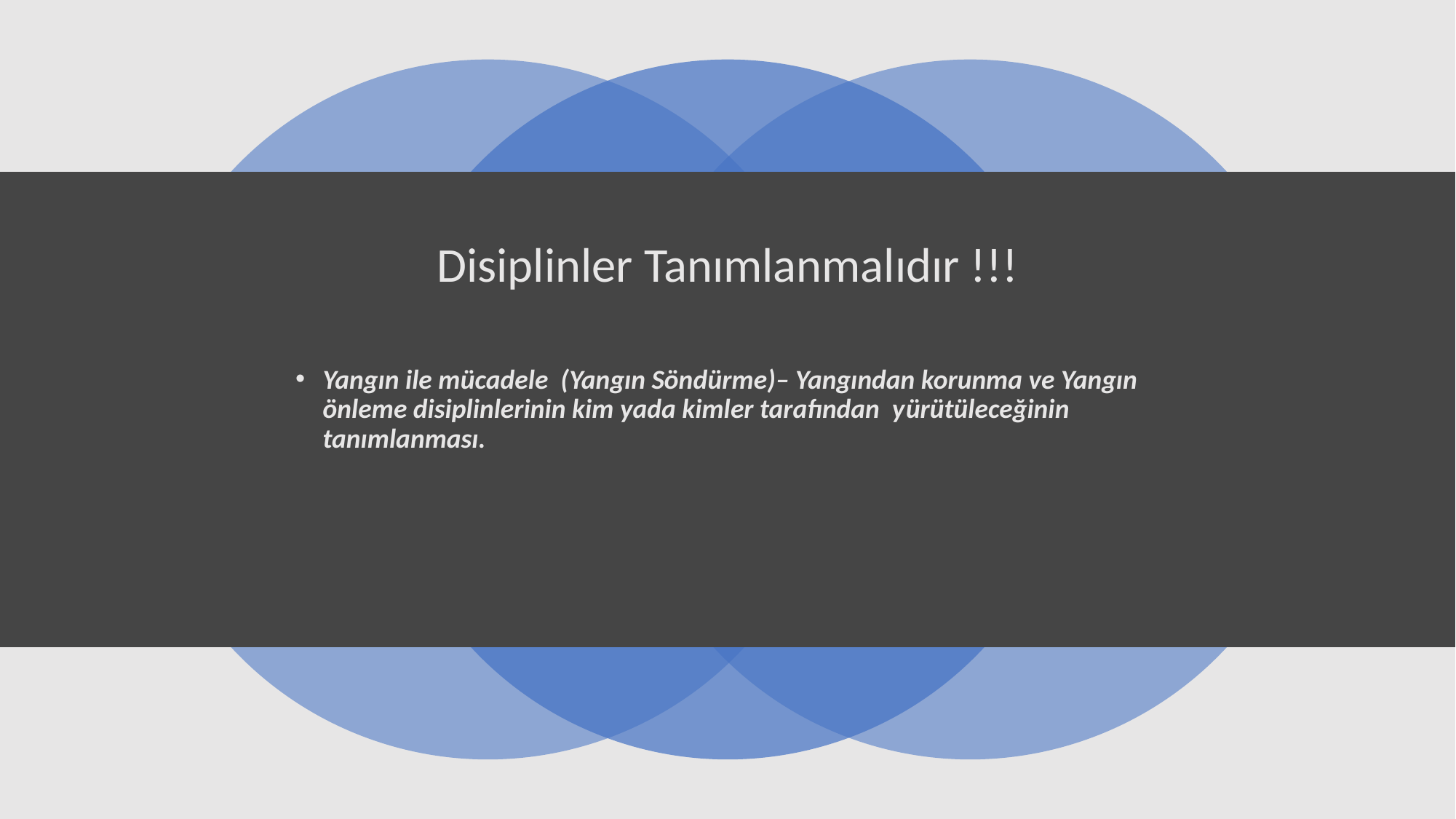

# Disiplinler Tanımlanmalıdır !!!
Yangın ile mücadele  (Yangın Söndürme)– Yangından korunma ve Yangın önleme disiplinlerinin kim yada kimler tarafından  yürütüleceğinin tanımlanması.